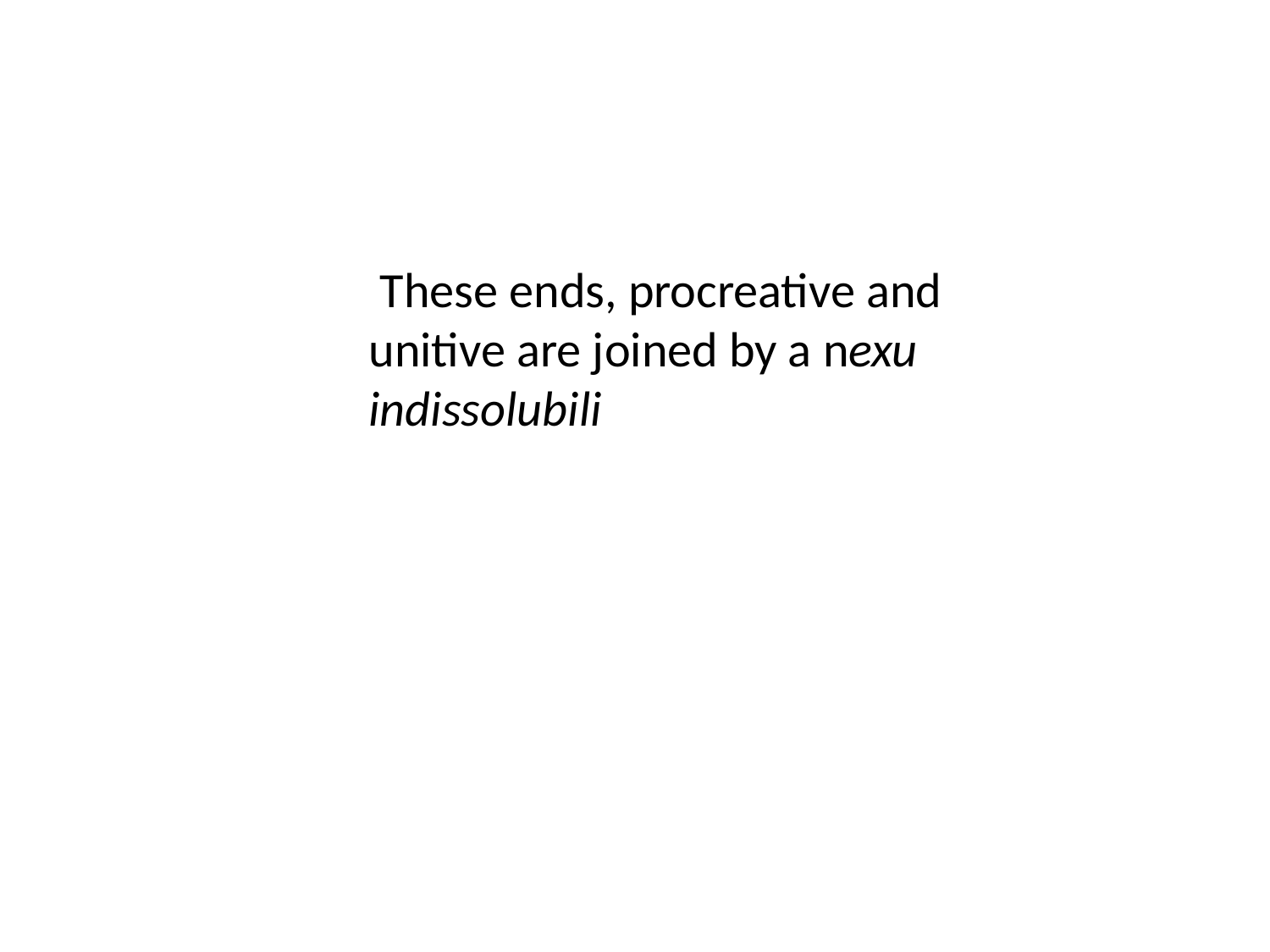

These ends, procreative and unitive are joined by a nexu indissolubili